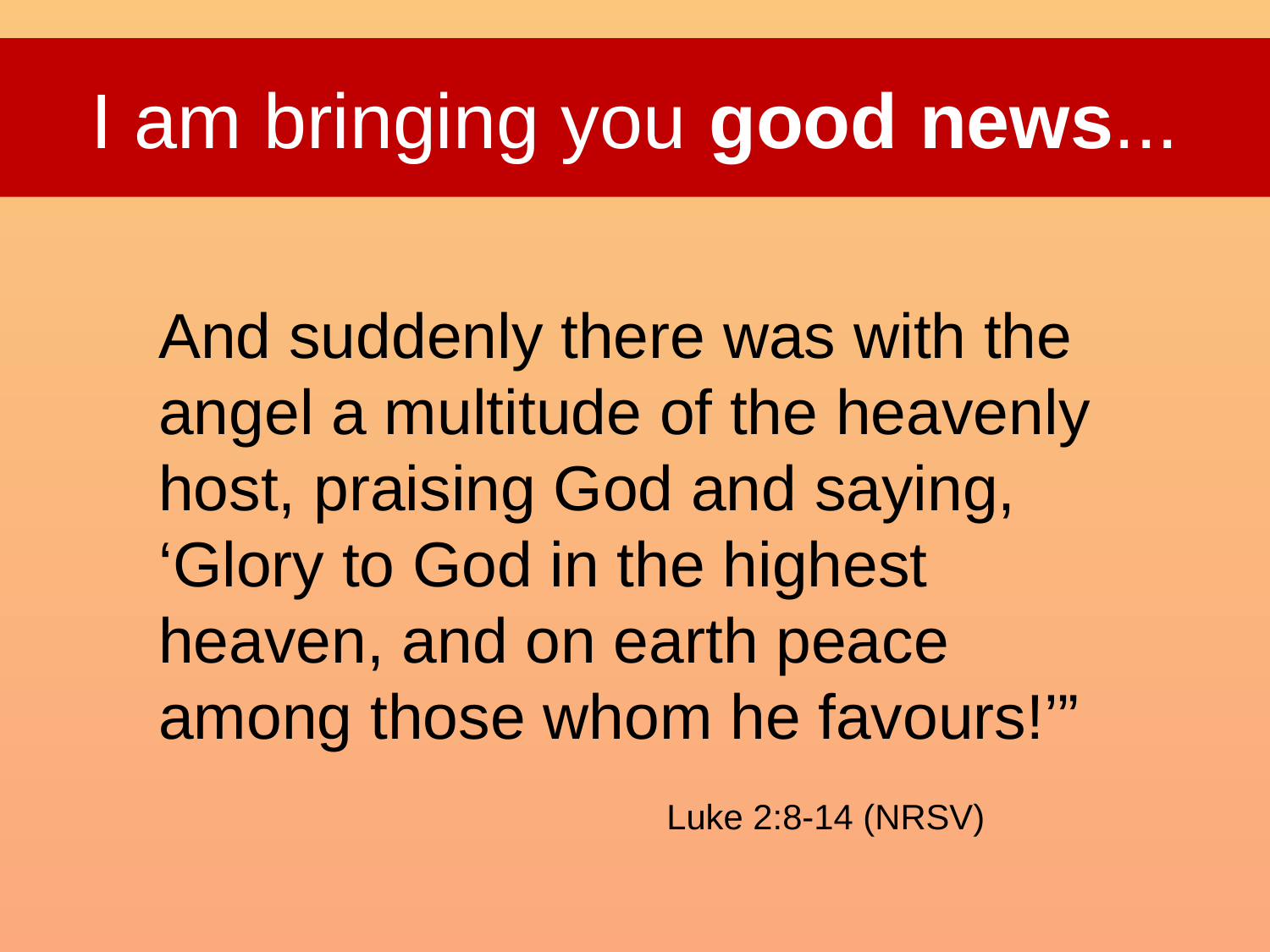

# I am bringing you good news...
And suddenly there was with the angel a multitude of the heavenly host, praising God and saying,
‘Glory to God in the highest heaven, and on earth peace
among those whom he favours!’”

				Luke 2:8-14 (NRSV)